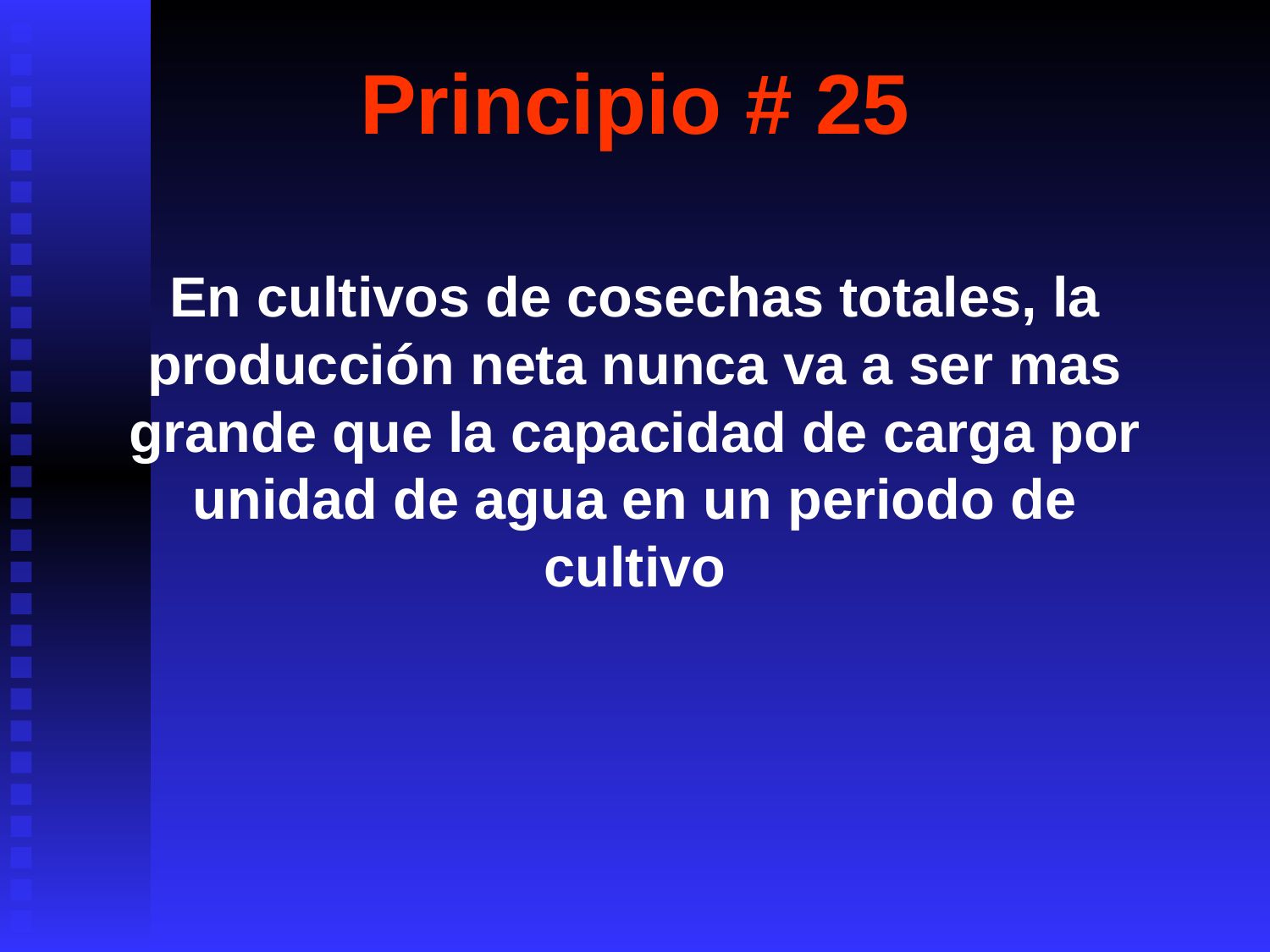

# Principio # 25
En cultivos de cosechas totales, la producción neta nunca va a ser mas grande que la capacidad de carga por unidad de agua en un periodo de cultivo